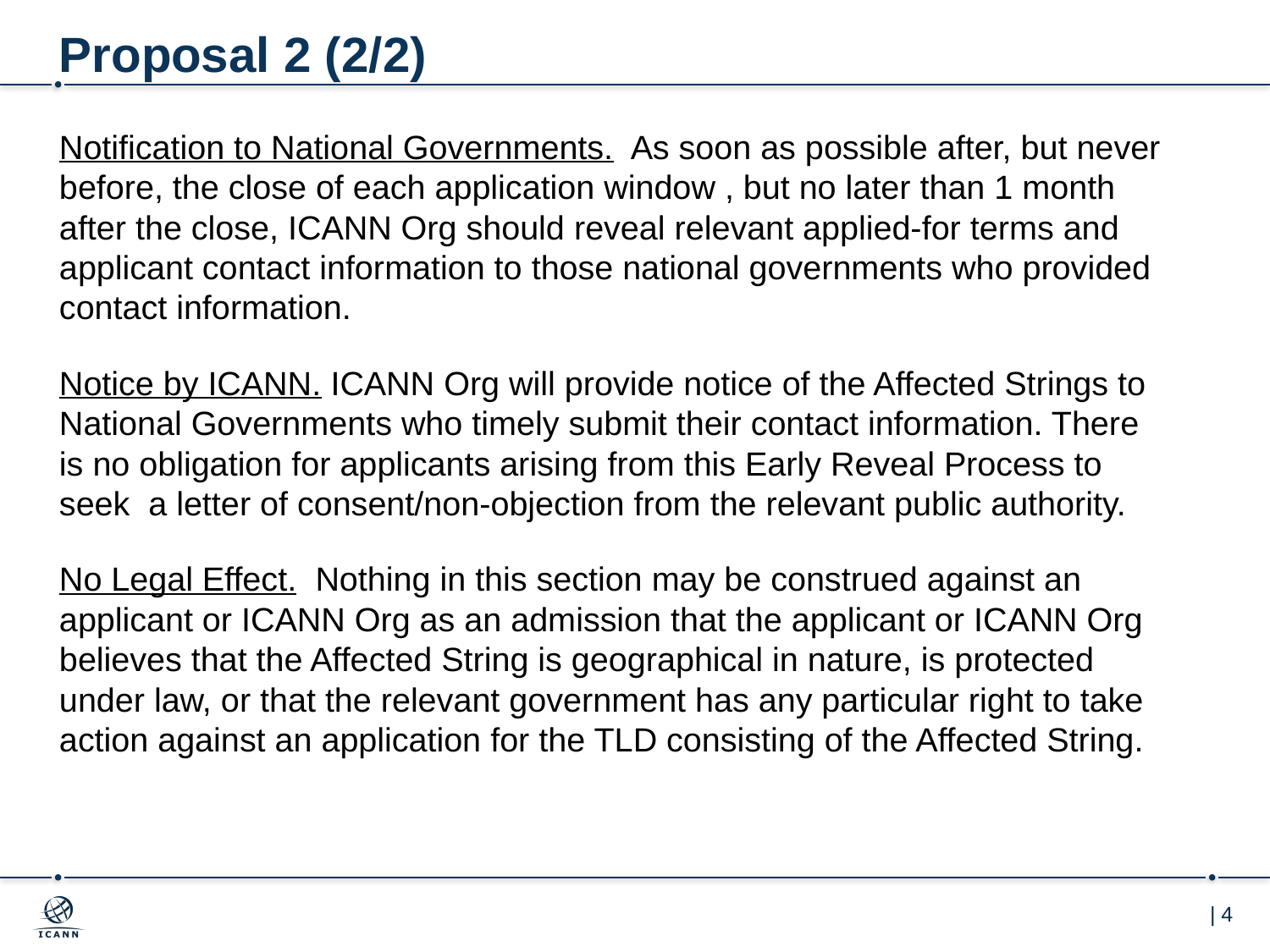

# Proposal 2 (2/2)
Notification to National Governments.  As soon as possible after, but never before, the close of each application window , but no later than 1 month after the close, ICANN Org should reveal relevant applied-for terms and applicant contact information to those national governments who provided contact information.
Notice by ICANN. ICANN Org will provide notice of the Affected Strings to National Governments who timely submit their contact information. There is no obligation for applicants arising from this Early Reveal Process to seek  a letter of consent/non-objection from the relevant public authority.
No Legal Effect.  Nothing in this section may be construed against an applicant or ICANN Org as an admission that the applicant or ICANN Org believes that the Affected String is geographical in nature, is protected under law, or that the relevant government has any particular right to take action against an application for the TLD consisting of the Affected String.